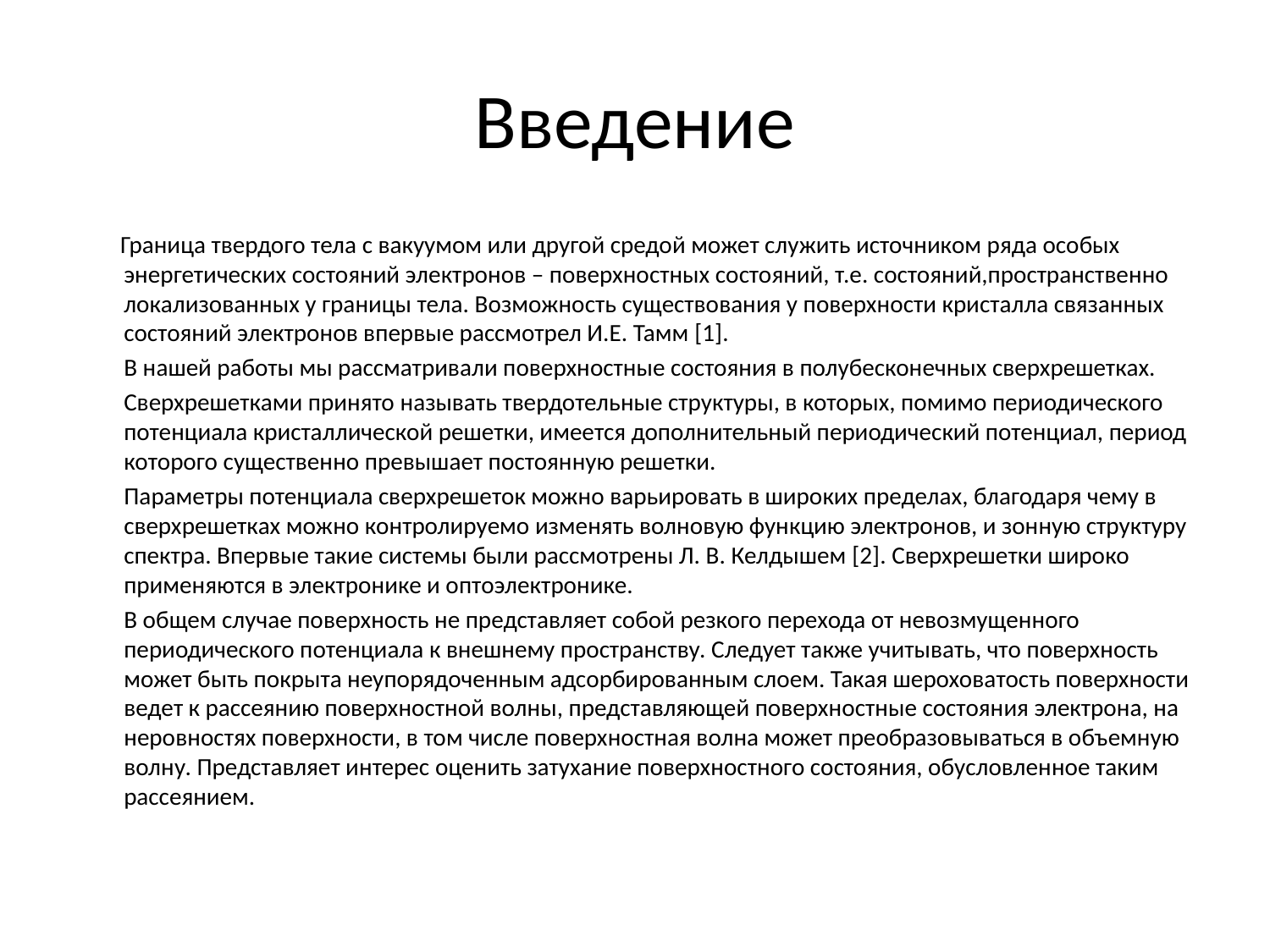

# Введение
        Граница твердого тела с вакуумом или другой средой может служить источником ряда особых энергетических состояний электронов – поверхностных состояний, т.е. состояний,пространственно локализованных у границы тела. Возможность существования у поверхности кристалла связанных состояний электронов впервые рассмотрел И.Е. Тамм [1].
	В нашей работы мы рассматривали поверхностные состояния в полубесконечных сверхрешетках.
	Сверхрешетками принято называть твердотельные структуры, в которых, помимо периодического потенциала кристаллической решетки, имеется дополнительный периодический потенциал, период которого существенно превышает постоянную решетки.
	Параметры потенциала сверхрешеток можно варьировать в широких пределах, благодаря чему в сверхрешетках можно контролируемо изменять волновую функцию электронов, и зонную структуру спектра. Впервые такие системы были рассмотрены Л. В. Келдышем [2]. Сверхрешетки широко применяются в электронике и оптоэлектронике.
	В общем случае поверхность не представляет собой резкого перехода от невозмущенного периодического потенциала к внешнему пространству. Следует также учитывать, что поверхность может быть покрыта неупорядоченным адсорбированным слоем. Такая шероховатость поверхности ведет к рассеянию поверхностной волны, представляющей поверхностные состояния электрона, на неровностях поверхности, в том числе поверхностная волна может преобразовываться в объемную волну. Представляет интерес оценить затухание поверхностного состояния, обусловленное таким рассеянием.